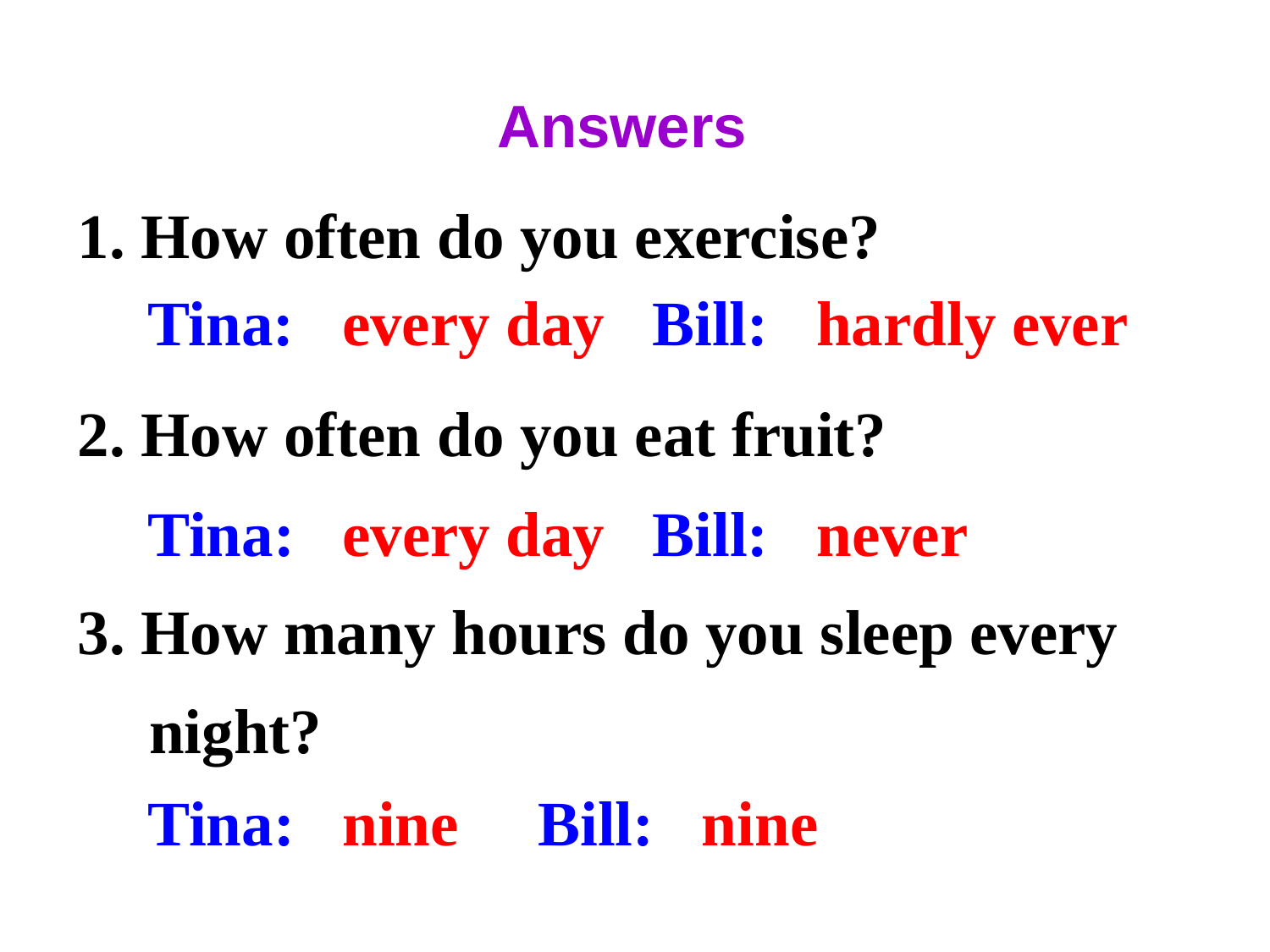

Answers
1. How often do you exercise?

2. How often do you eat fruit?

3. How many hours do you sleep every night?
Tina:   every day   Bill:   hardly ever
Tina:   every day   Bill:   never
Tina:   nine     Bill:   nine